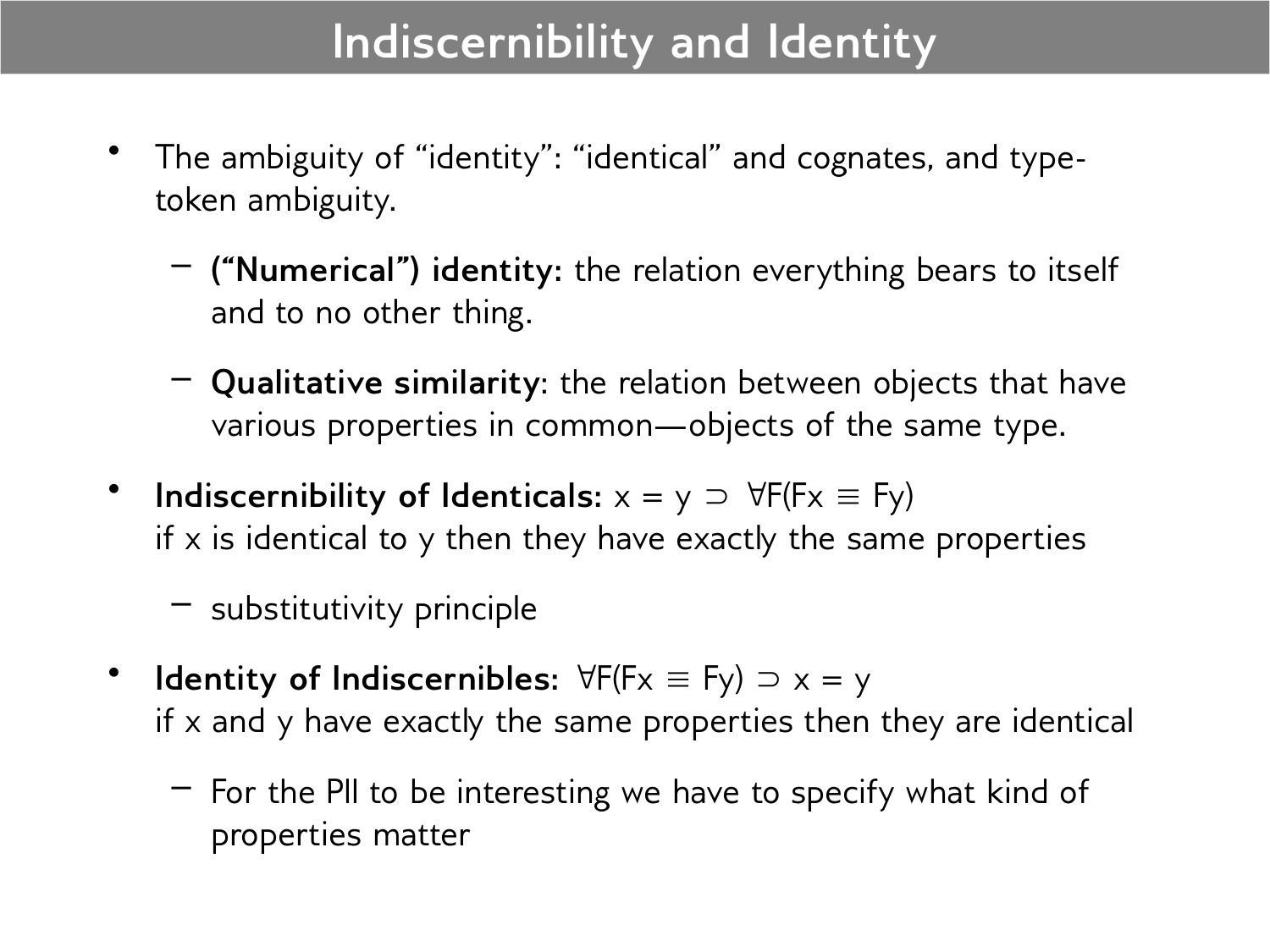

# Indiscernibility and Identity
The ambiguity of “identity”: “identical” and cognates, and type-token ambiguity.
(“Numerical”) identity: the relation everything bears to itself and to no other thing.
Qualitative similarity: the relation between objects that have various properties in common—objects of the same type.
Indiscernibility of Identicals: x = y ⊃ ∀F(Fx ≡ Fy)
if x is identical to y then they have exactly the same properties
substitutivity principle
Identity of Indiscernibles: ∀F(Fx ≡ Fy) ⊃ x = y
if x and y have exactly the same properties then they are identical
For the PII to be interesting we have to specify what kind of properties matter